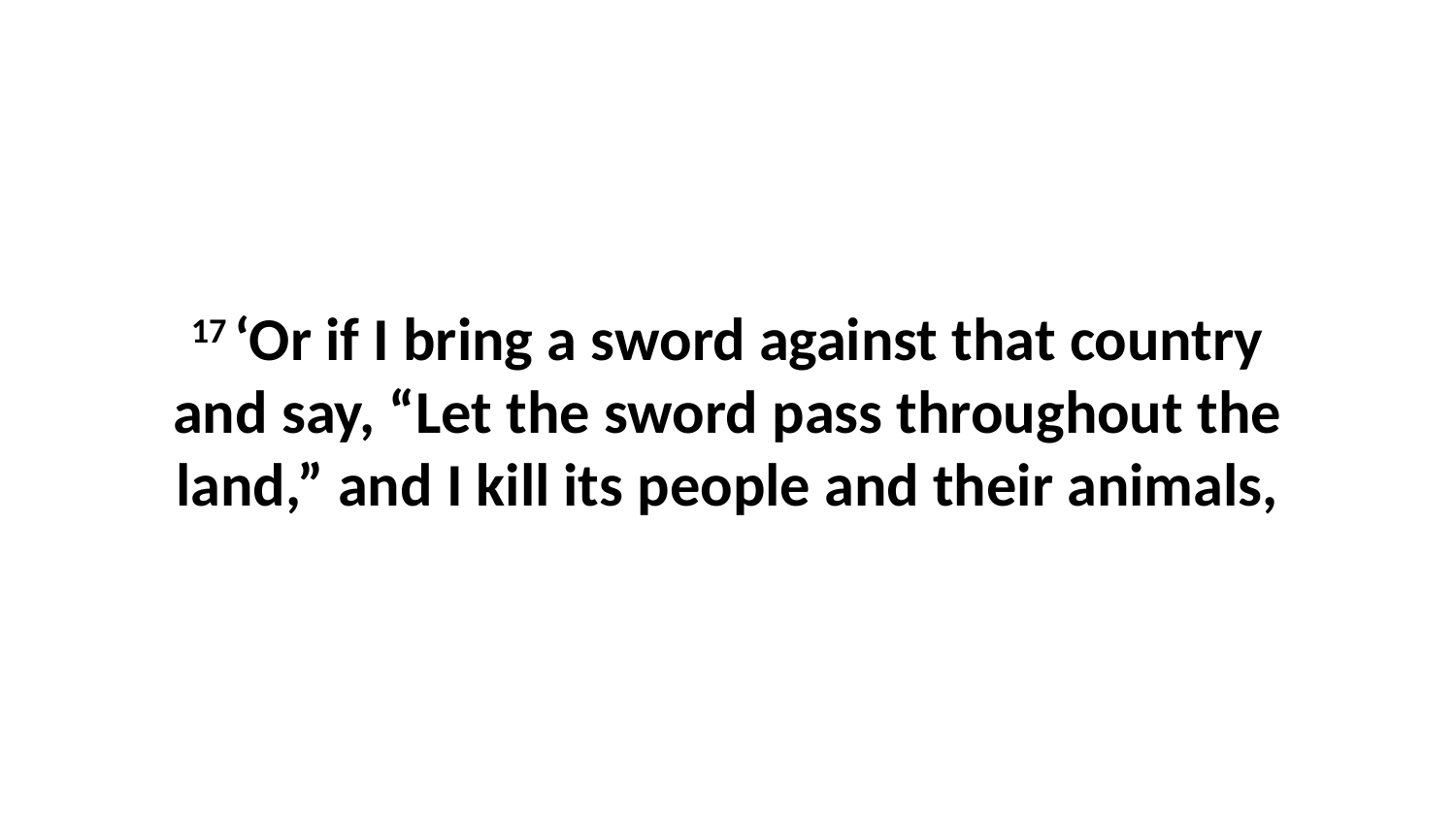

17 ‘Or if I bring a sword against that country and say, “Let the sword pass throughout the land,” and I kill its people and their animals,